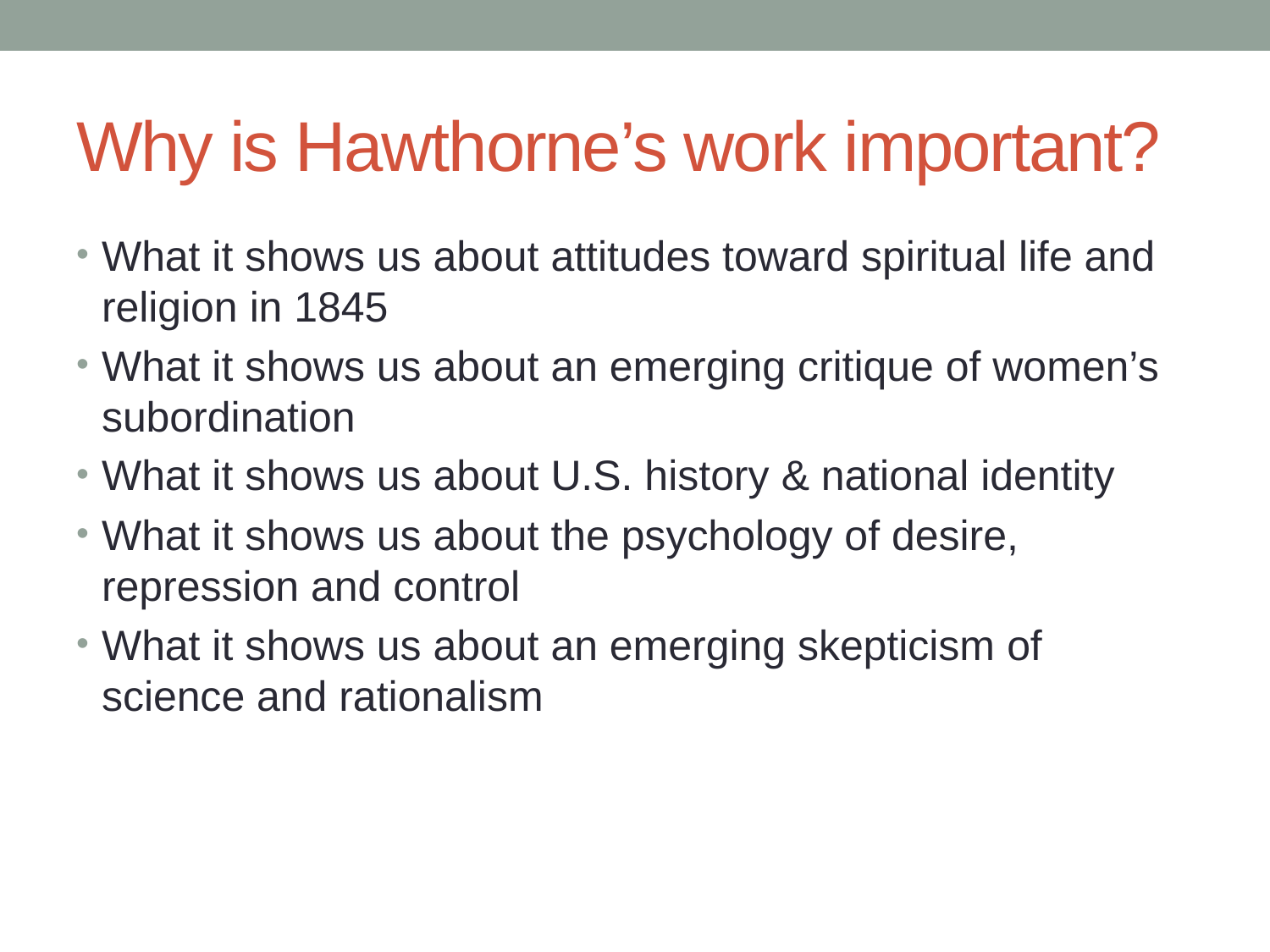

# Why is Hawthorne’s work important?
What it shows us about attitudes toward spiritual life and religion in 1845
What it shows us about an emerging critique of women’s subordination
What it shows us about U.S. history & national identity
What it shows us about the psychology of desire, repression and control
What it shows us about an emerging skepticism of science and rationalism